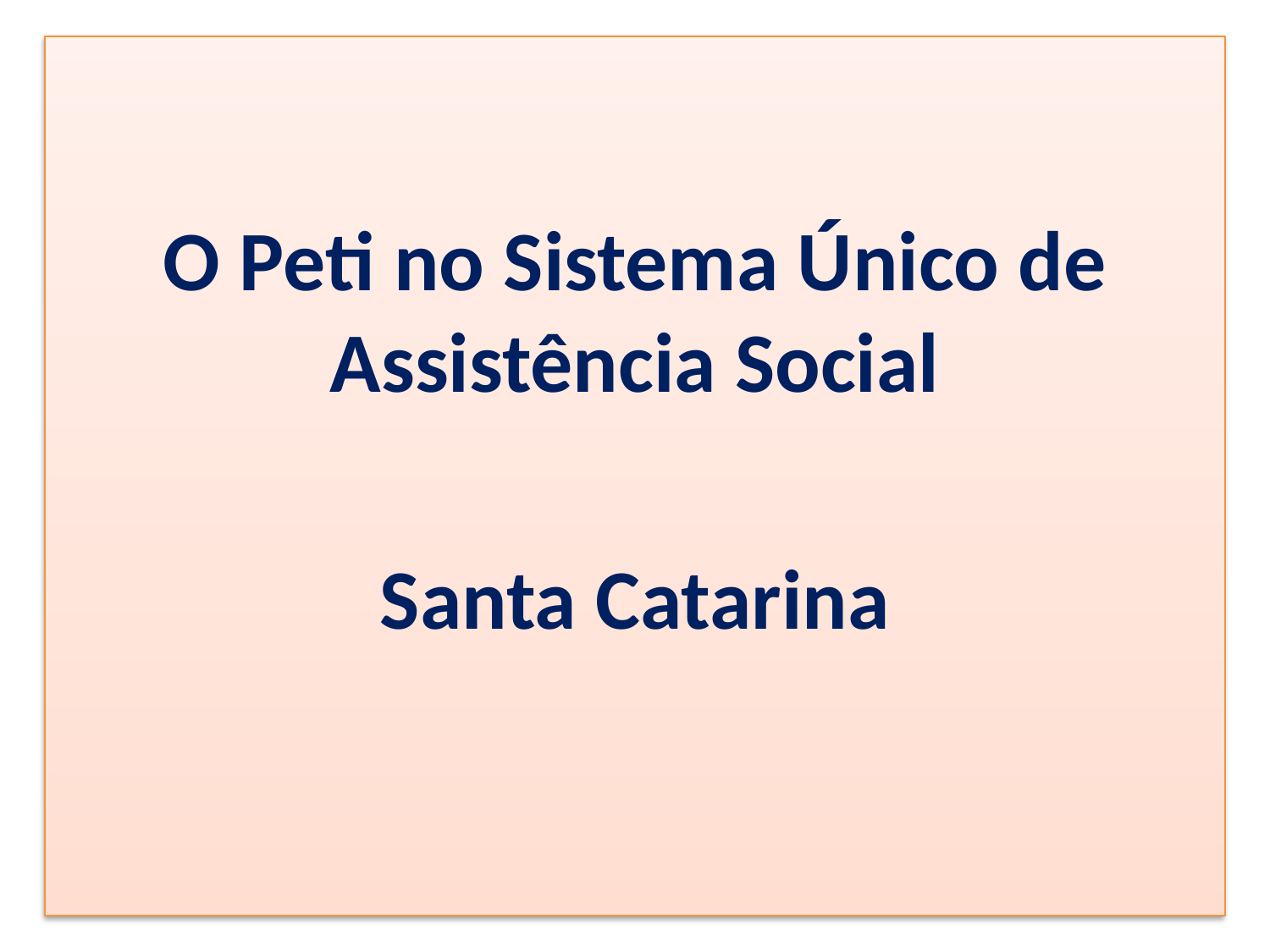

O Peti no Sistema Único de Assistência Social

Santa Catarina
#